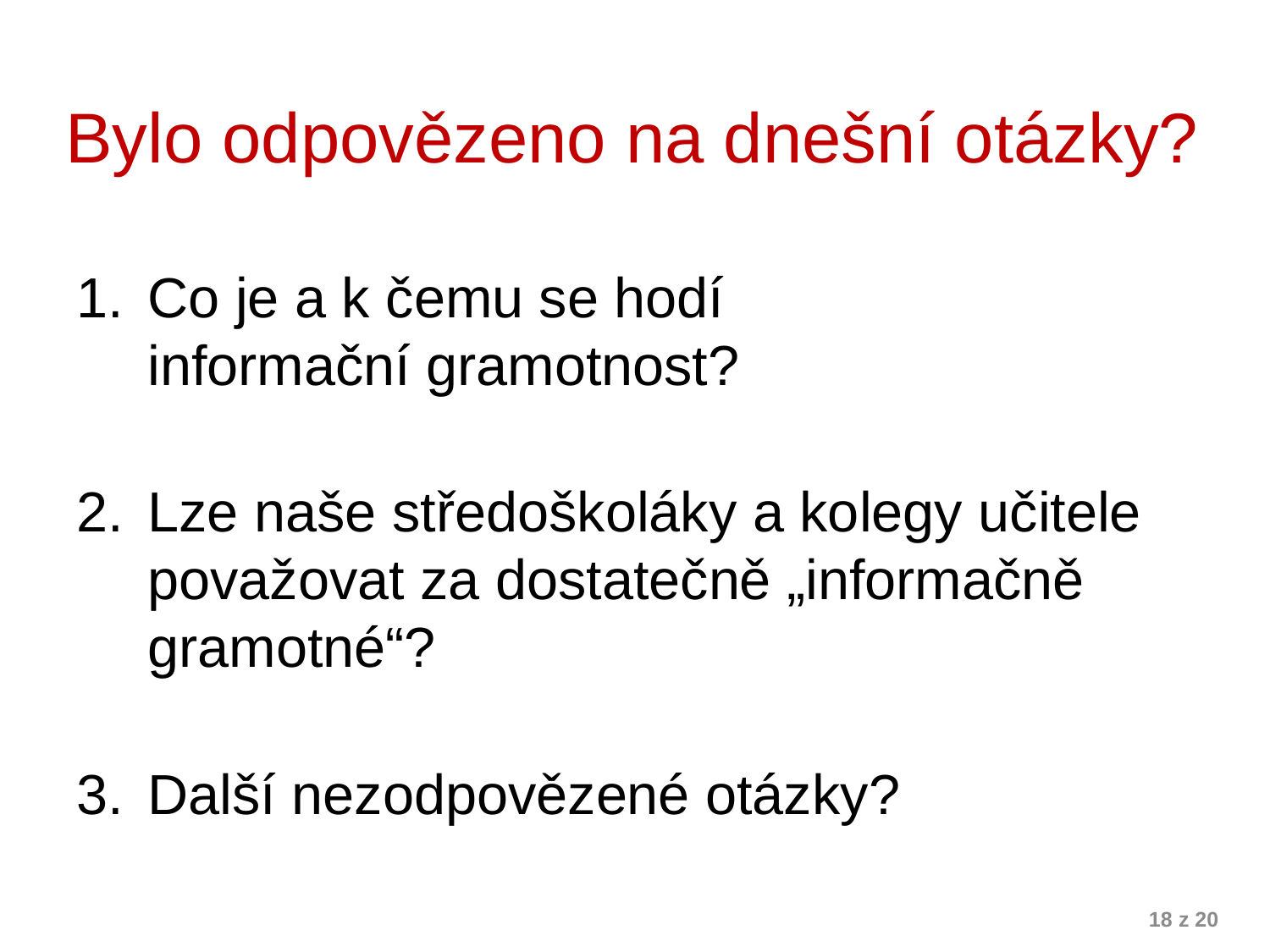

# Bylo odpovězeno na dnešní otázky?
Co je a k čemu se hodí
informační gramotnost?
Lze naše středoškoláky a kolegy učitele považovat za dostatečně „informačně gramotné“?
Další nezodpovězené otázky?
18 z 20